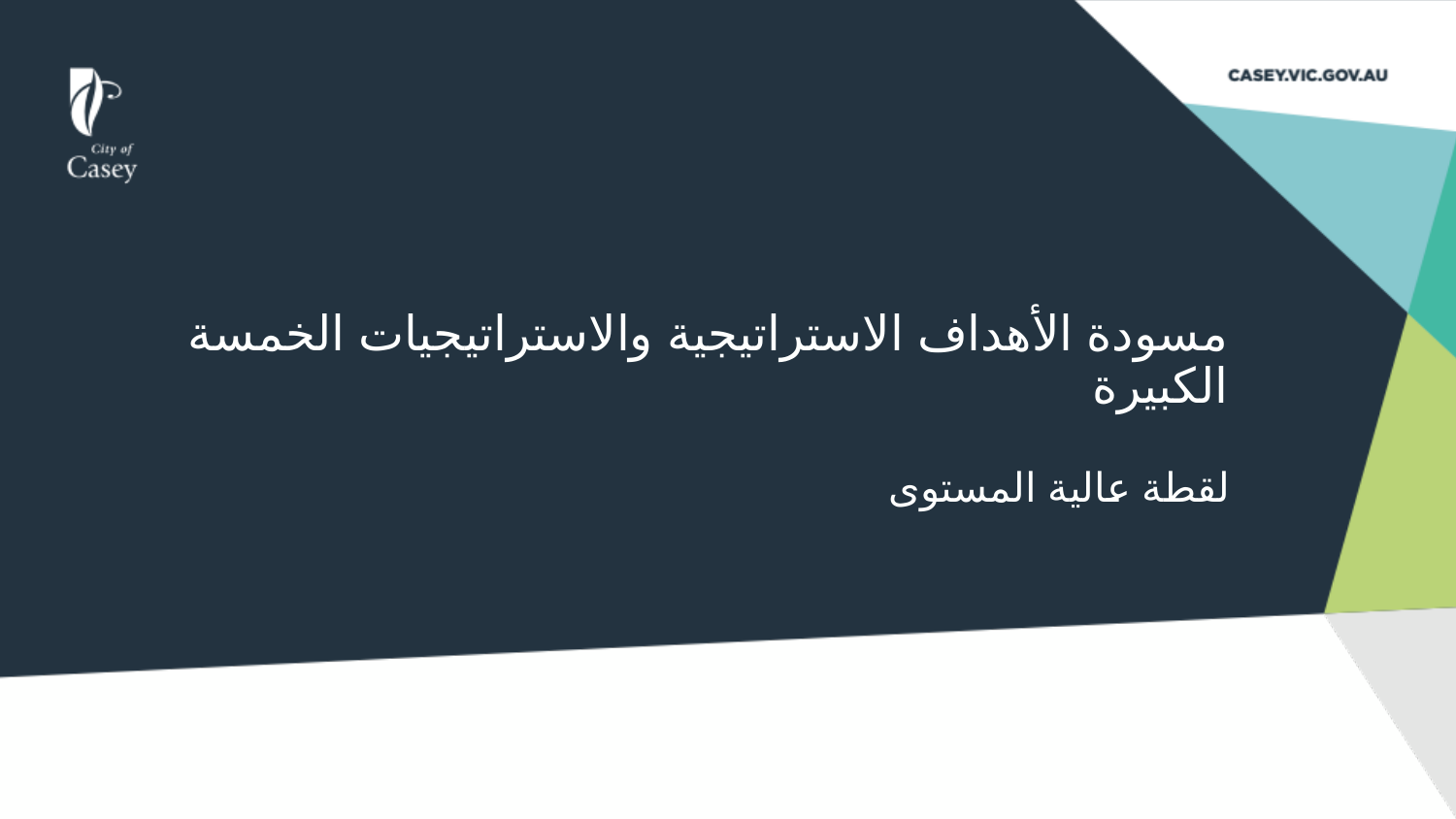

مسودة الأهداف الاستراتيجية والاستراتيجيات الخمسة الكبيرة
Click to add text
# لقطة عالية المستوى